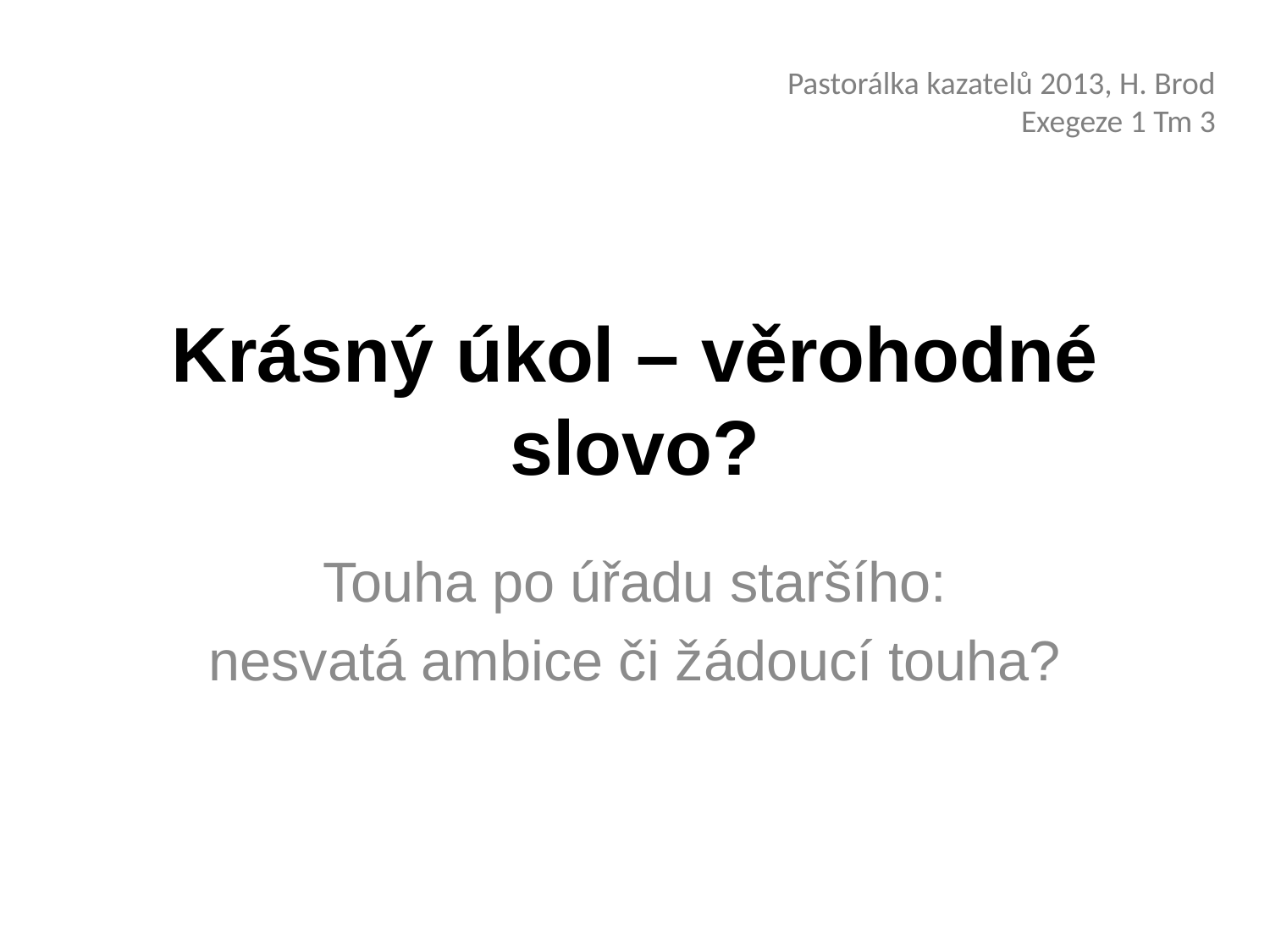

Pastorálka kazatelů 2013, H. Brod
Exegeze 1 Tm 3
# Krásný úkol – věrohodné slovo?
Touha po úřadu staršího:
nesvatá ambice či žádoucí touha?